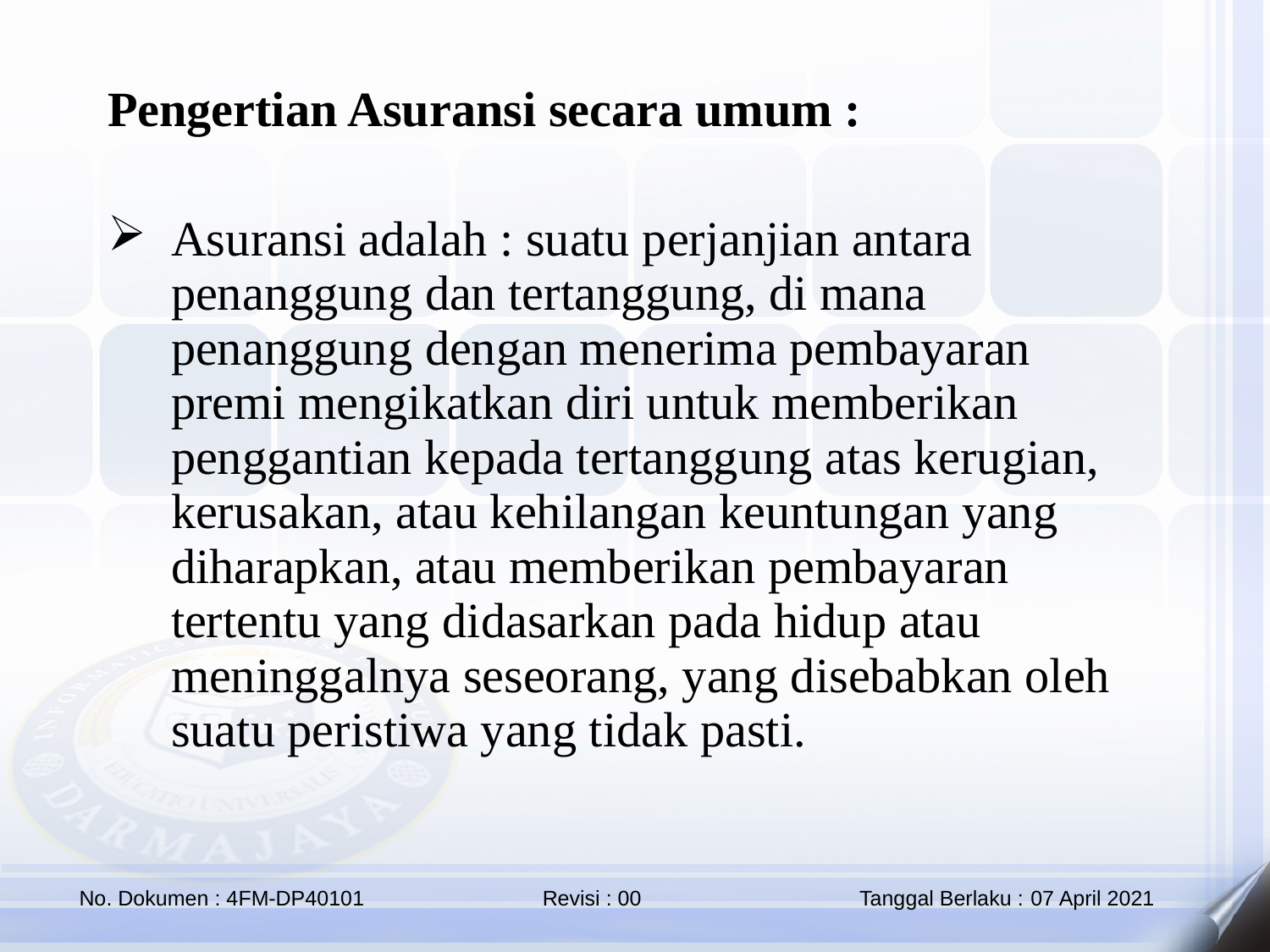

Pengertian Asuransi secara umum :

Asuransi adalah : suatu perjanjian antara penanggung dan tertanggung, di mana penanggung dengan menerima pembayaran premi mengikatkan diri untuk memberikan penggantian kepada tertanggung atas kerugian, kerusakan, atau kehilangan keuntungan yang diharapkan, atau memberikan pembayaran tertentu yang didasarkan pada hidup atau meninggalnya seseorang, yang disebabkan oleh suatu peristiwa yang tidak pasti.